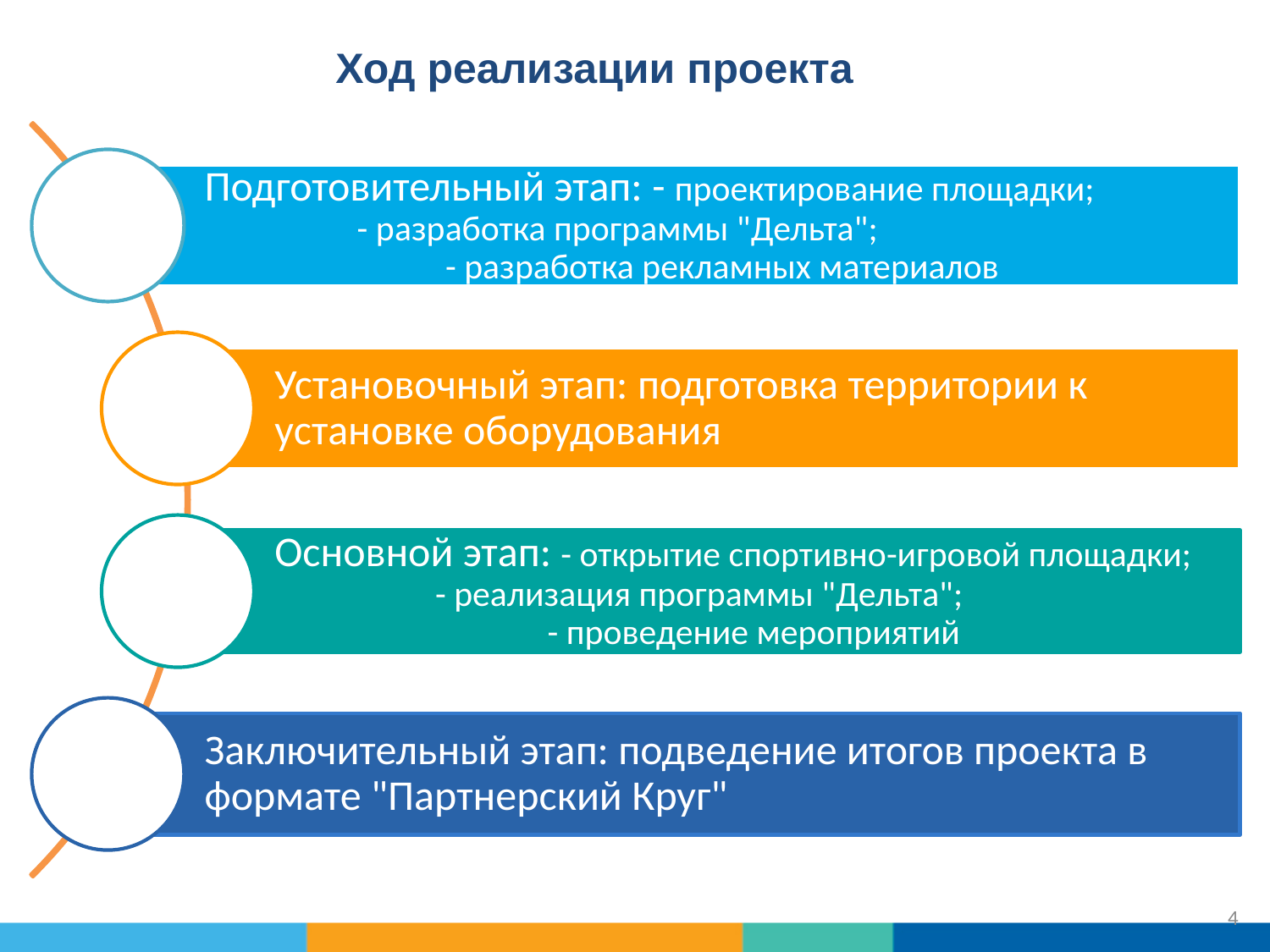

# Ход реализации проекта
Подготовительный этап: - проектирование площадки;                                     - разработка программы "Дельта";                                                                          - разработка рекламных материалов
Установочный этап: подготовка территории к установке оборудования
Основной этап: - открытие спортивно-игровой площадки;                         - реализация программы "Дельта";                                                                    - проведение мероприятий
Заключительный этап: подведение итогов проекта в формате "Партнерский Круг"
4